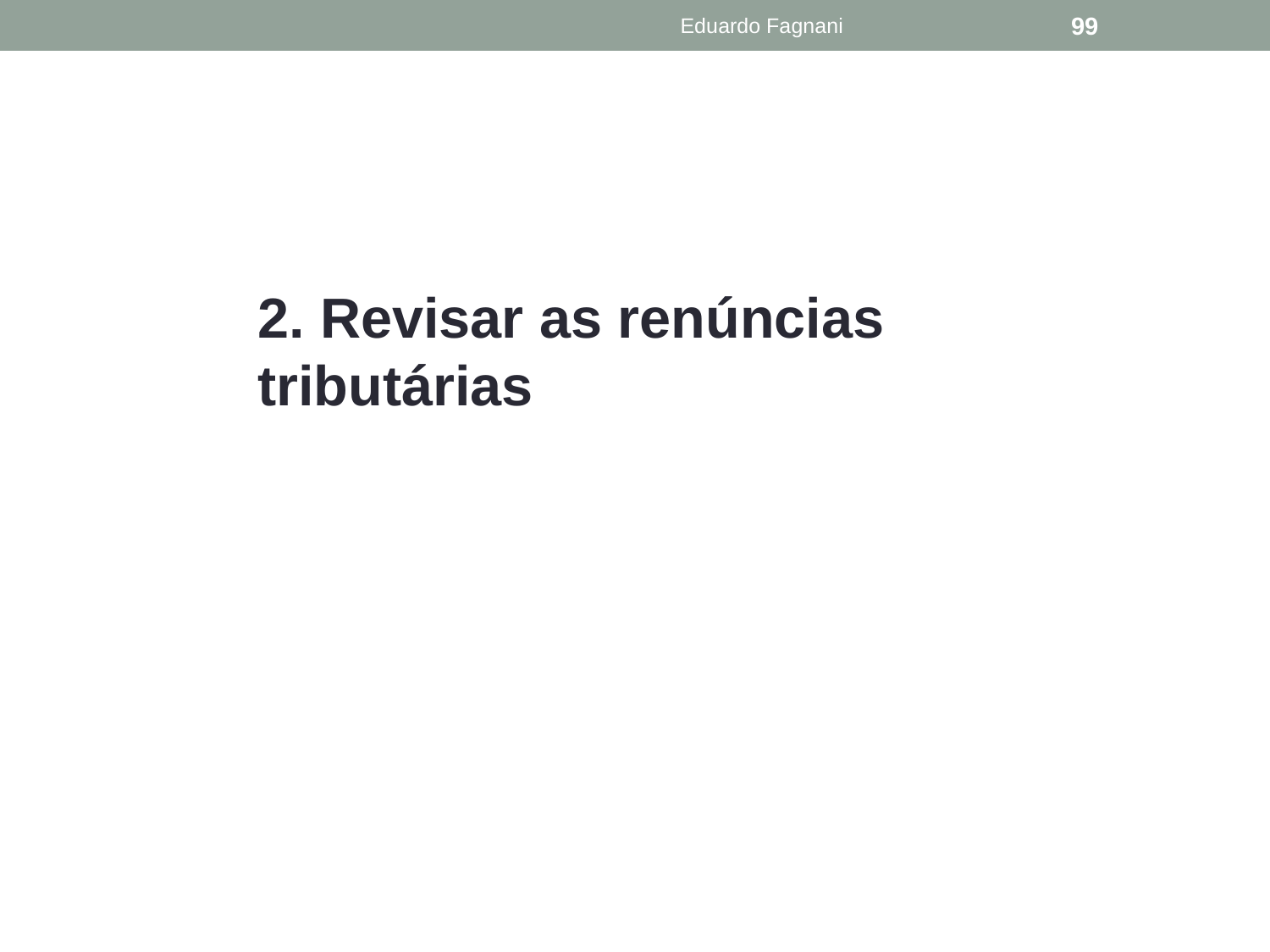

Eduardo Fagnani
99

2. Revisar as renúncias tributárias